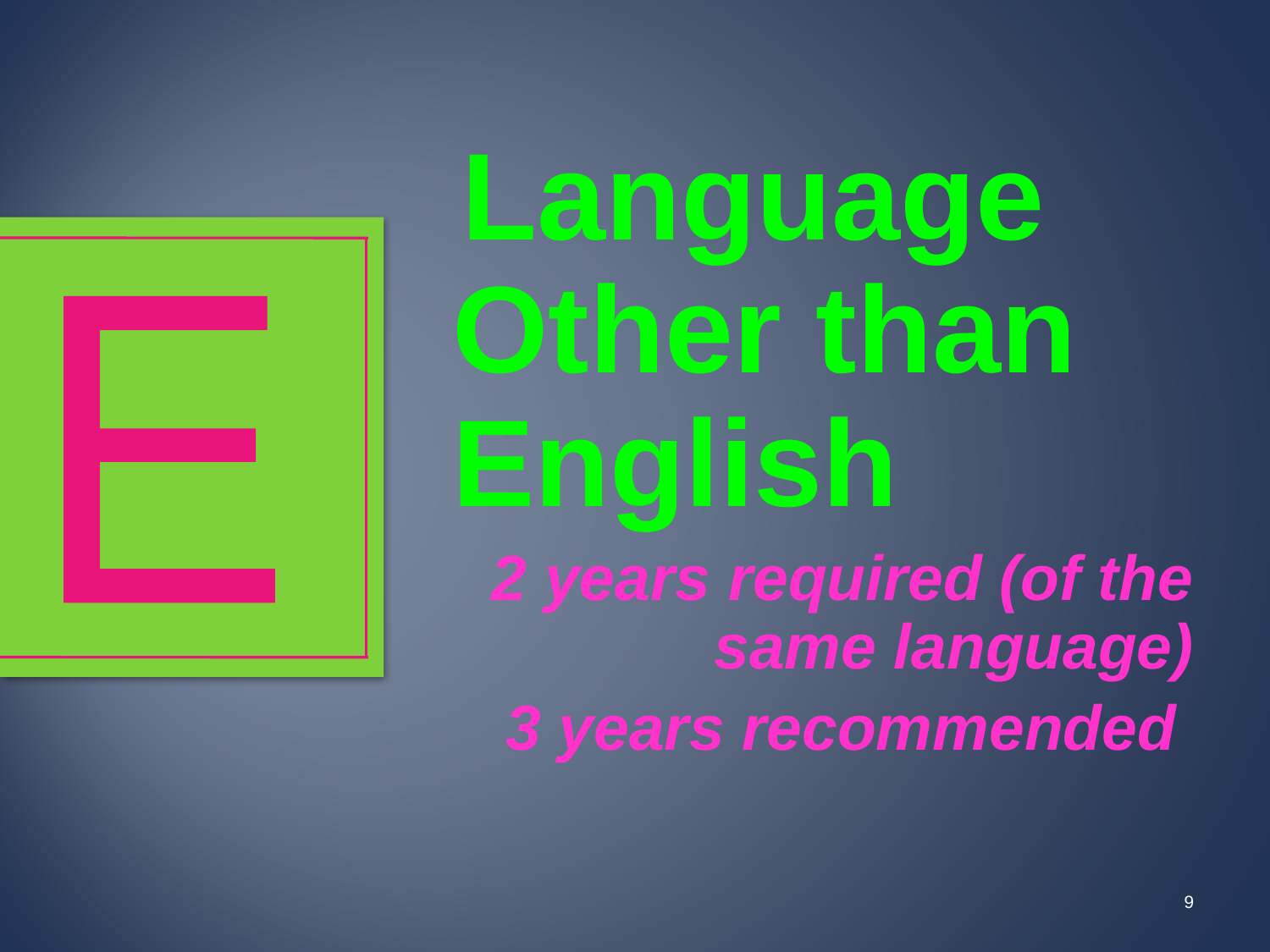

Language Other than English
2 years required (of the same language)
3 years recommended
E
9